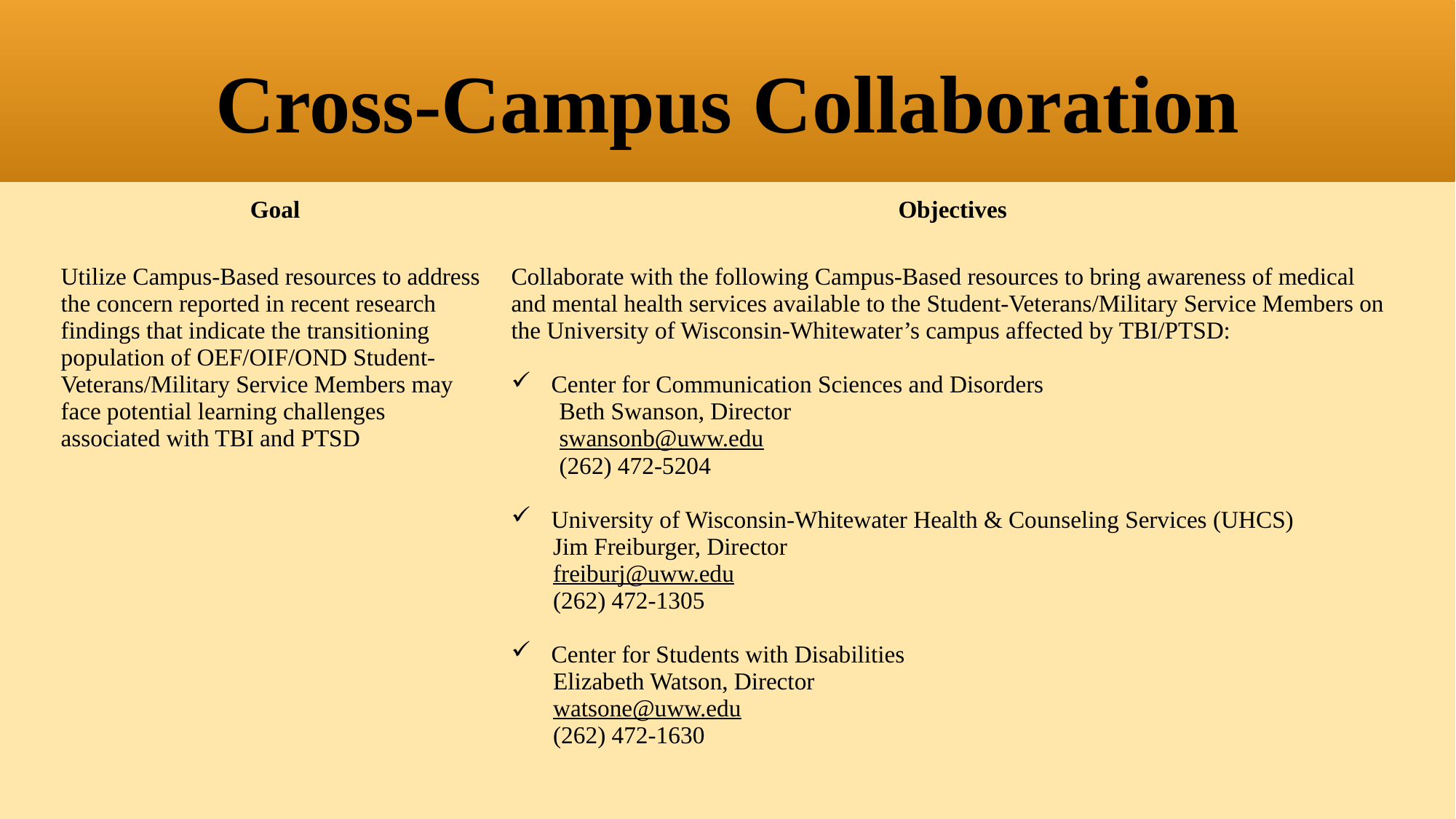

Cross-Campus Collaboration
| Goal | Objectives |
| --- | --- |
| Utilize Campus-Based resources to address the concern reported in recent research findings that indicate the transitioning population of OEF/OIF/OND Student-Veterans/Military Service Members may face potential learning challenges associated with TBI and PTSD | Collaborate with the following Campus-Based resources to bring awareness of medical and mental health services available to the Student-Veterans/Military Service Members on the University of Wisconsin-Whitewater’s campus affected by TBI/PTSD: Center for Communication Sciences and Disorders Beth Swanson, Director swansonb@uww.edu (262) 472-5204 University of Wisconsin-Whitewater Health & Counseling Services (UHCS) Jim Freiburger, Director freiburj@uww.edu (262) 472-1305 Center for Students with Disabilities Elizabeth Watson, Director watsone@uww.edu (262) 472-1630 |